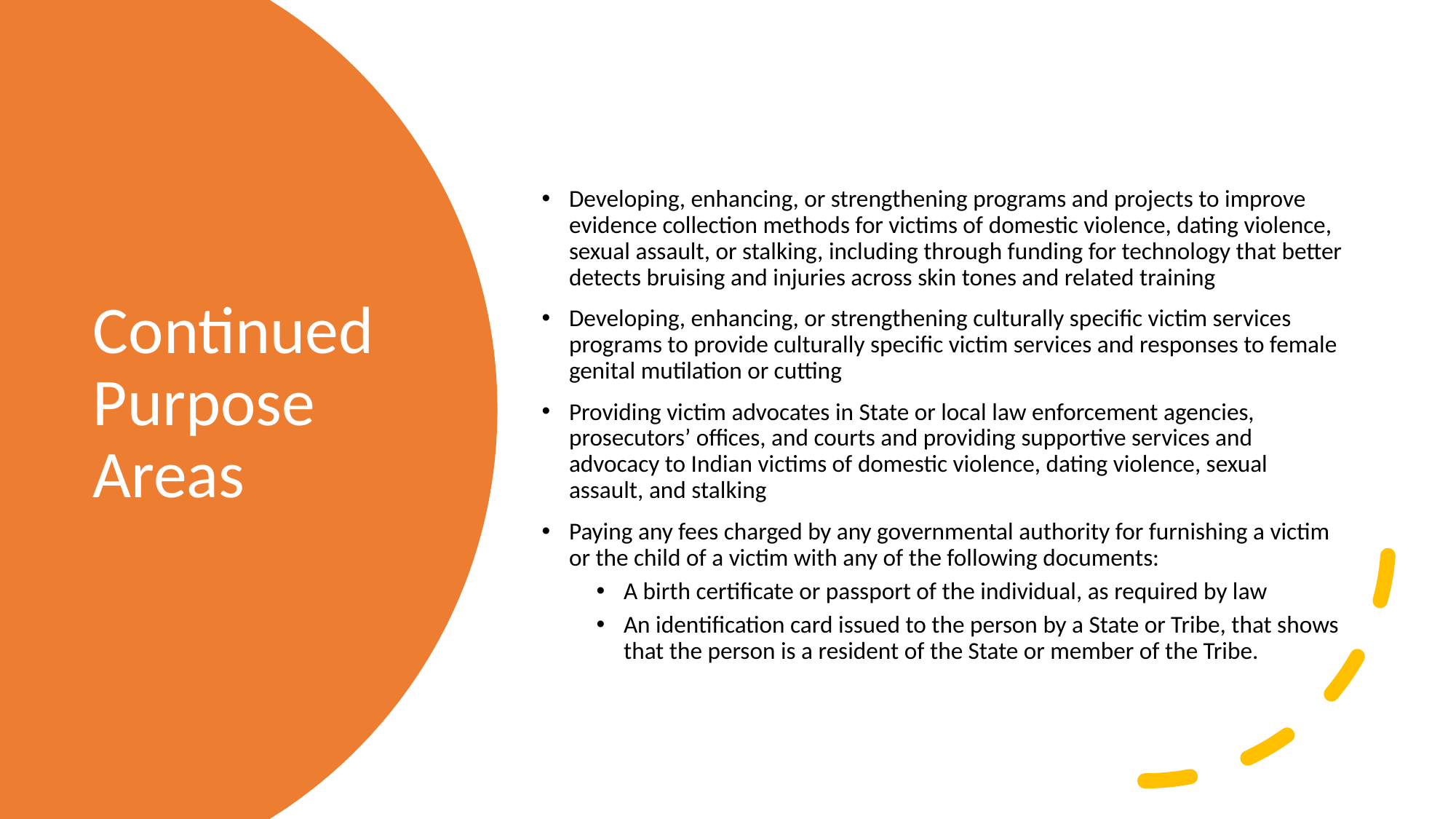

Developing, enhancing, or strengthening programs and projects to improve evidence collection methods for victims of domestic violence, dating violence, sexual assault, or stalking, including through funding for technology that better detects bruising and injuries across skin tones and related training
Developing, enhancing, or strengthening culturally specific victim services programs to provide culturally specific victim services and responses to female genital mutilation or cutting
Providing victim advocates in State or local law enforcement agencies, prosecutors’ offices, and courts and providing supportive services and advocacy to Indian victims of domestic violence, dating violence, sexual assault, and stalking
Paying any fees charged by any governmental authority for furnishing a victim or the child of a victim with any of the following documents:
A birth certificate or passport of the individual, as required by law
An identification card issued to the person by a State or Tribe, that shows that the person is a resident of the State or member of the Tribe.
# Continued Purpose Areas